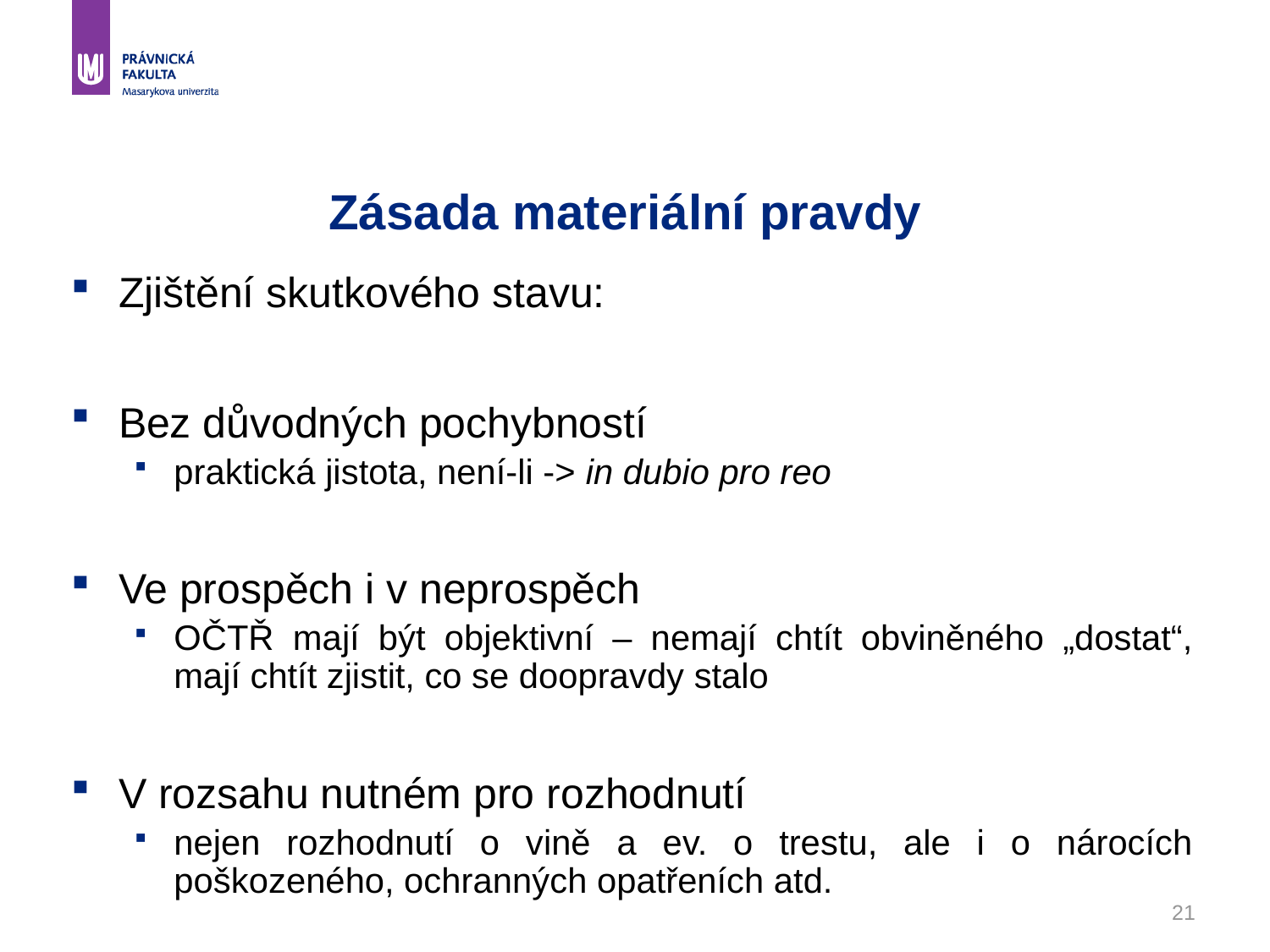

# Zásada materiální pravdy
Zjištění skutkového stavu:

Bez důvodných pochybností
praktická jistota, není-li -> in dubio pro reo

Ve prospěch i v neprospěch
OČTŘ mají být objektivní – nemají chtít obviněného „dostat“, mají chtít zjistit, co se doopravdy stalo

V rozsahu nutném pro rozhodnutí
nejen rozhodnutí o vině a ev. o trestu, ale i o nárocích poškozeného, ochranných opatřeních atd.

21